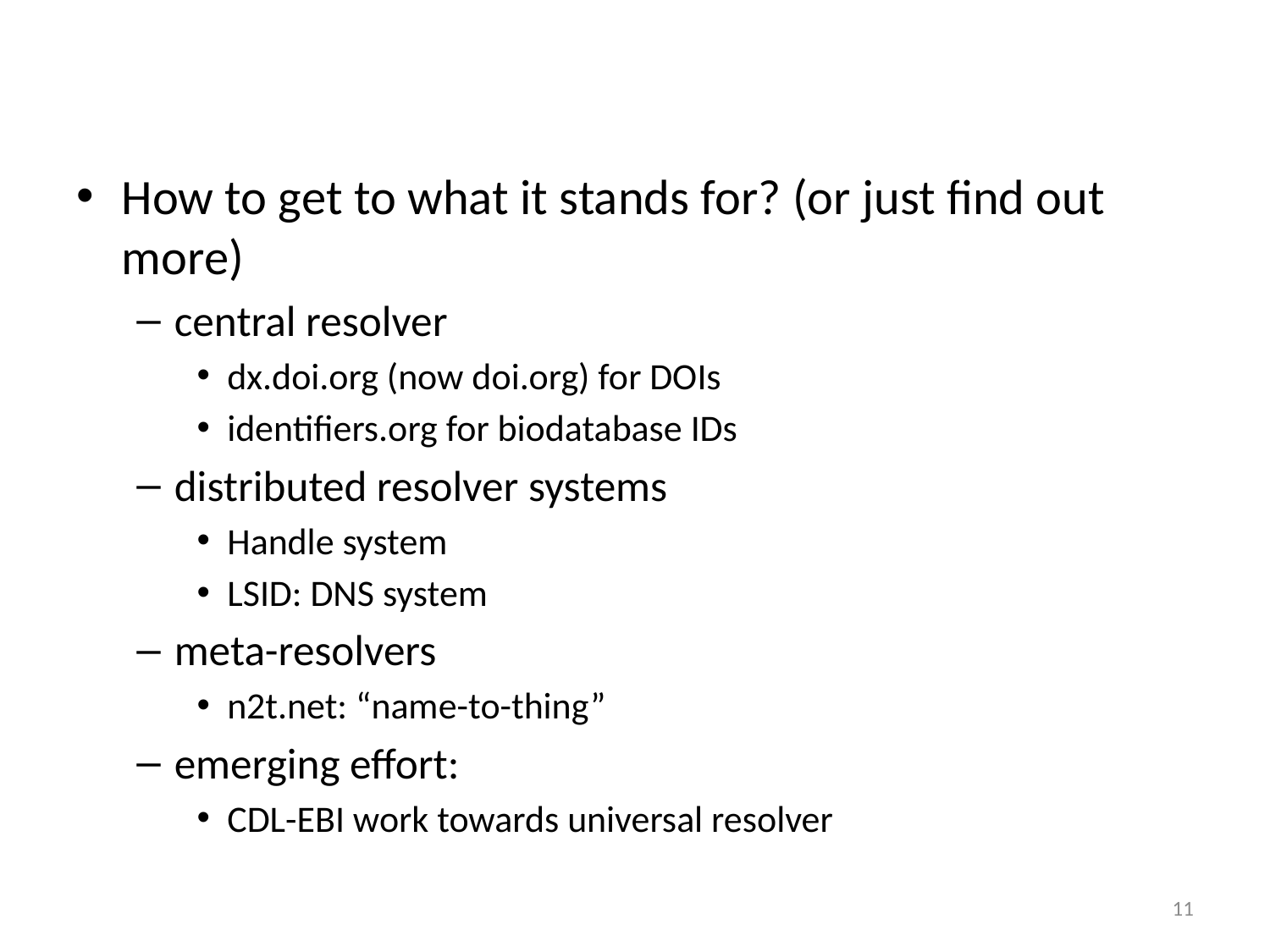

#
How to get to what it stands for? (or just find out more)
central resolver
dx.doi.org (now doi.org) for DOIs
identifiers.org for biodatabase IDs
distributed resolver systems
Handle system
LSID: DNS system
meta-resolvers
n2t.net: “name-to-thing”
emerging effort:
CDL-EBI work towards universal resolver
11